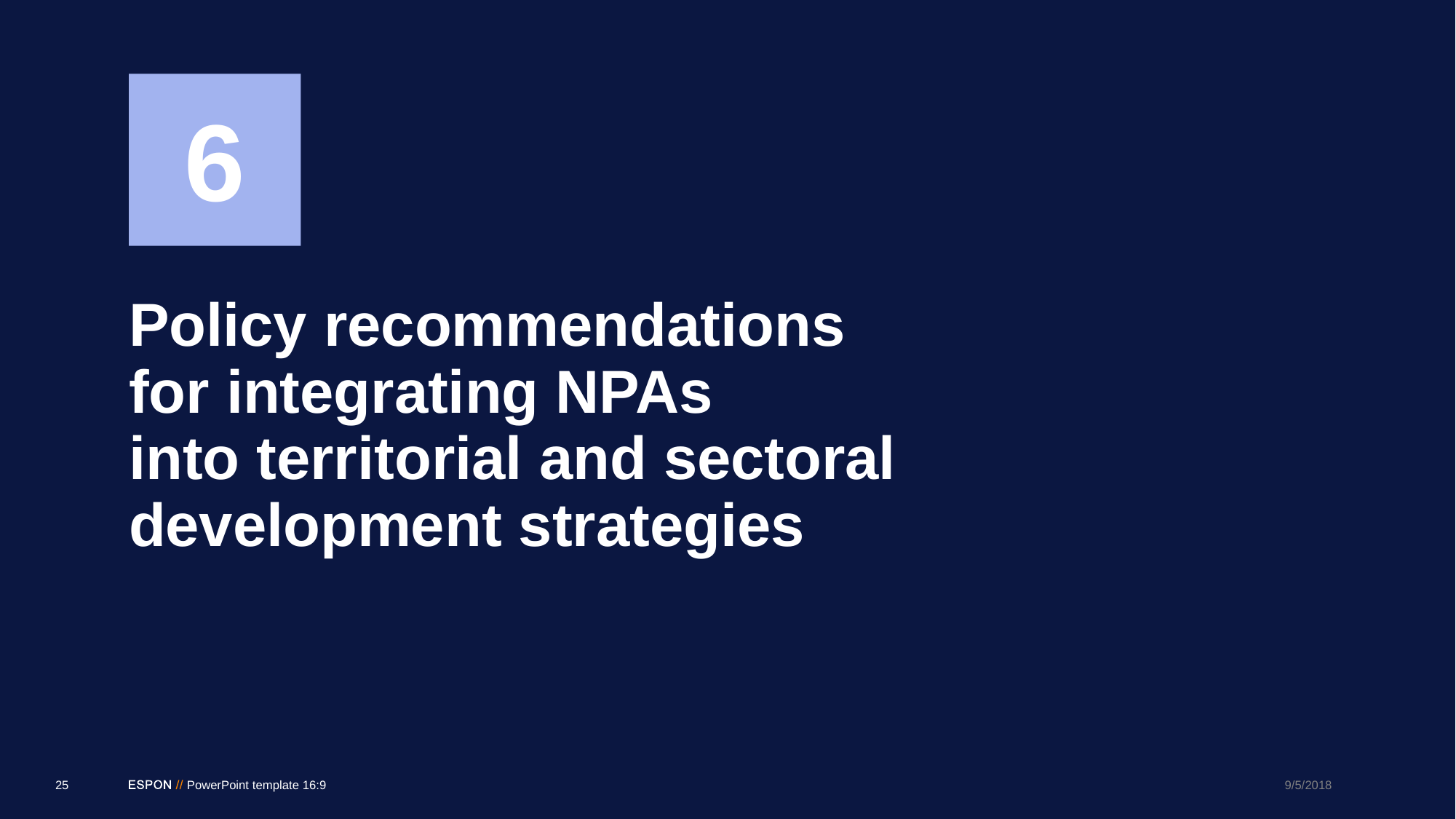

6
# Policy recommendations for integrating NPAs into territorial and sectoral development strategies
25
PowerPoint template 16:9
9/5/2018